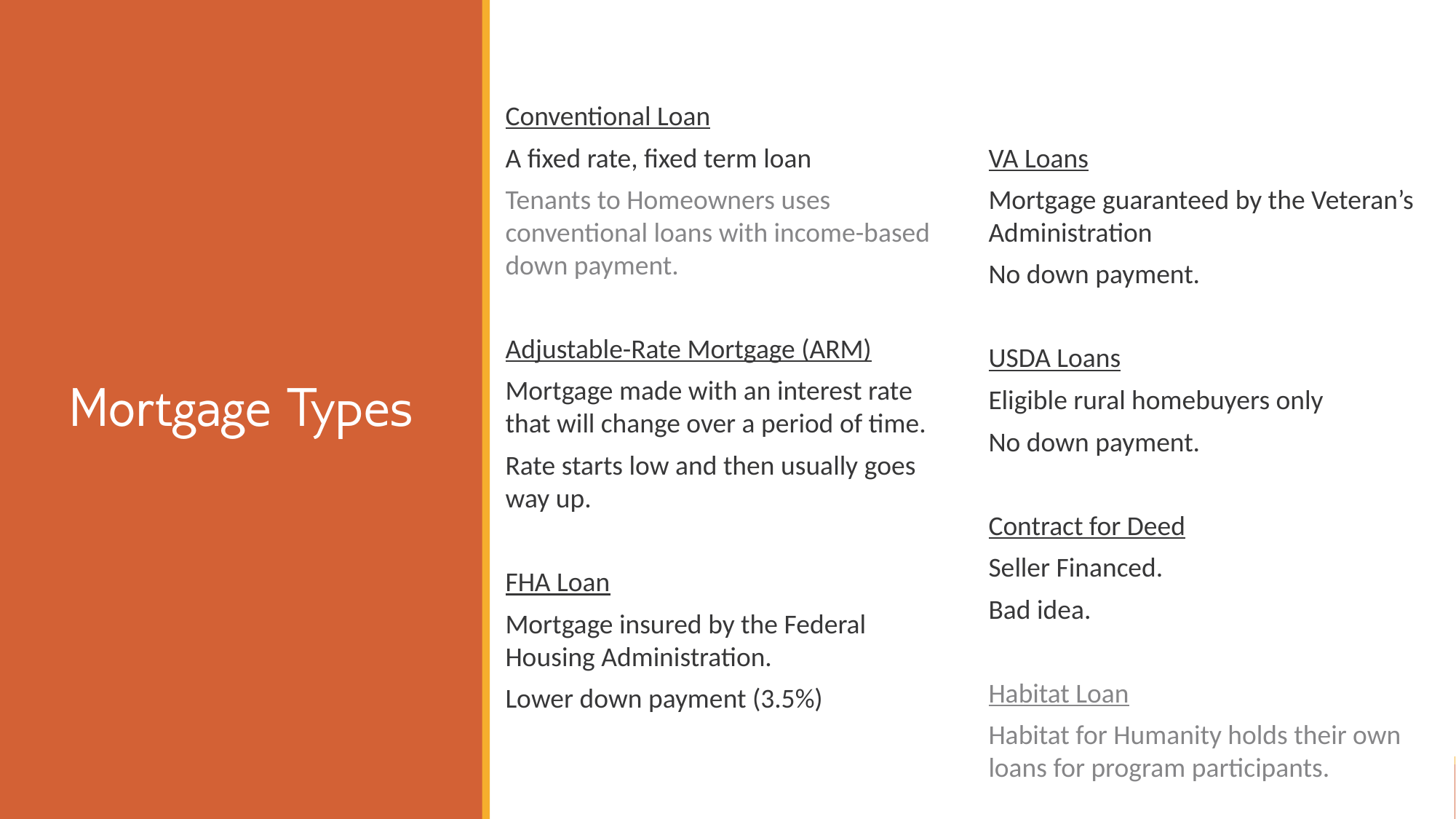

# Mortgage Types
Conventional Loan
A fixed rate, fixed term loan
Tenants to Homeowners uses conventional loans with income-based down payment.

Adjustable-Rate Mortgage (ARM)
Mortgage made with an interest rate that will change over a period of time.
Rate starts low and then usually goes way up.

FHA Loan
Mortgage insured by the Federal Housing Administration.
Lower down payment (3.5%)

VA Loans
Mortgage guaranteed by the Veteran’s Administration
No down payment.

USDA Loans
Eligible rural homebuyers only
No down payment.

Contract for Deed
Seller Financed.
Bad idea.

Habitat Loan
Habitat for Humanity holds their own loans for program participants.